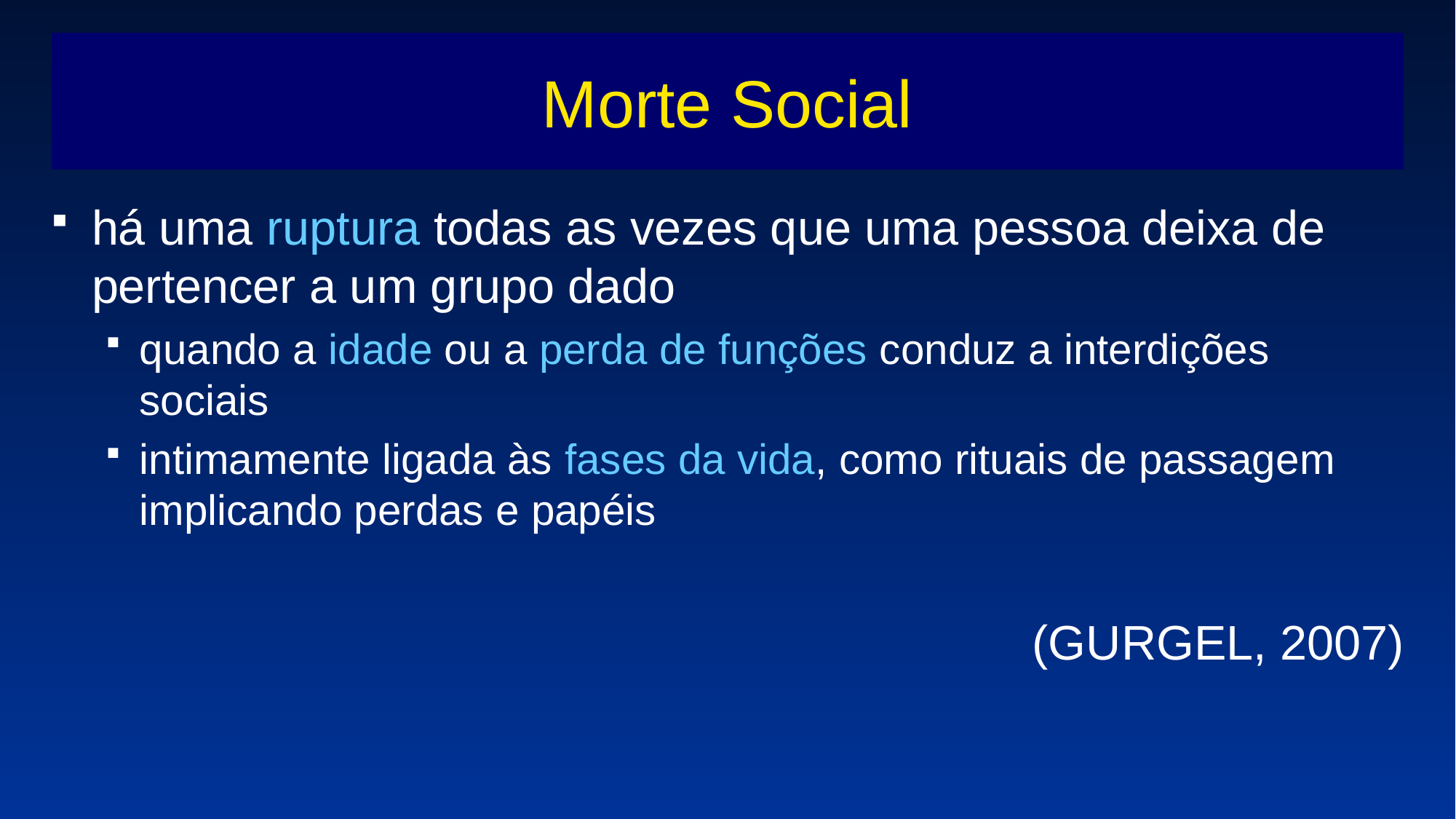

# Morte Social
há uma ruptura todas as vezes que uma pessoa deixa de pertencer a um grupo dado
quando a idade ou a perda de funções conduz a interdições sociais
intimamente ligada às fases da vida, como rituais de passagem implicando perdas e papéis

(GURGEL, 2007)